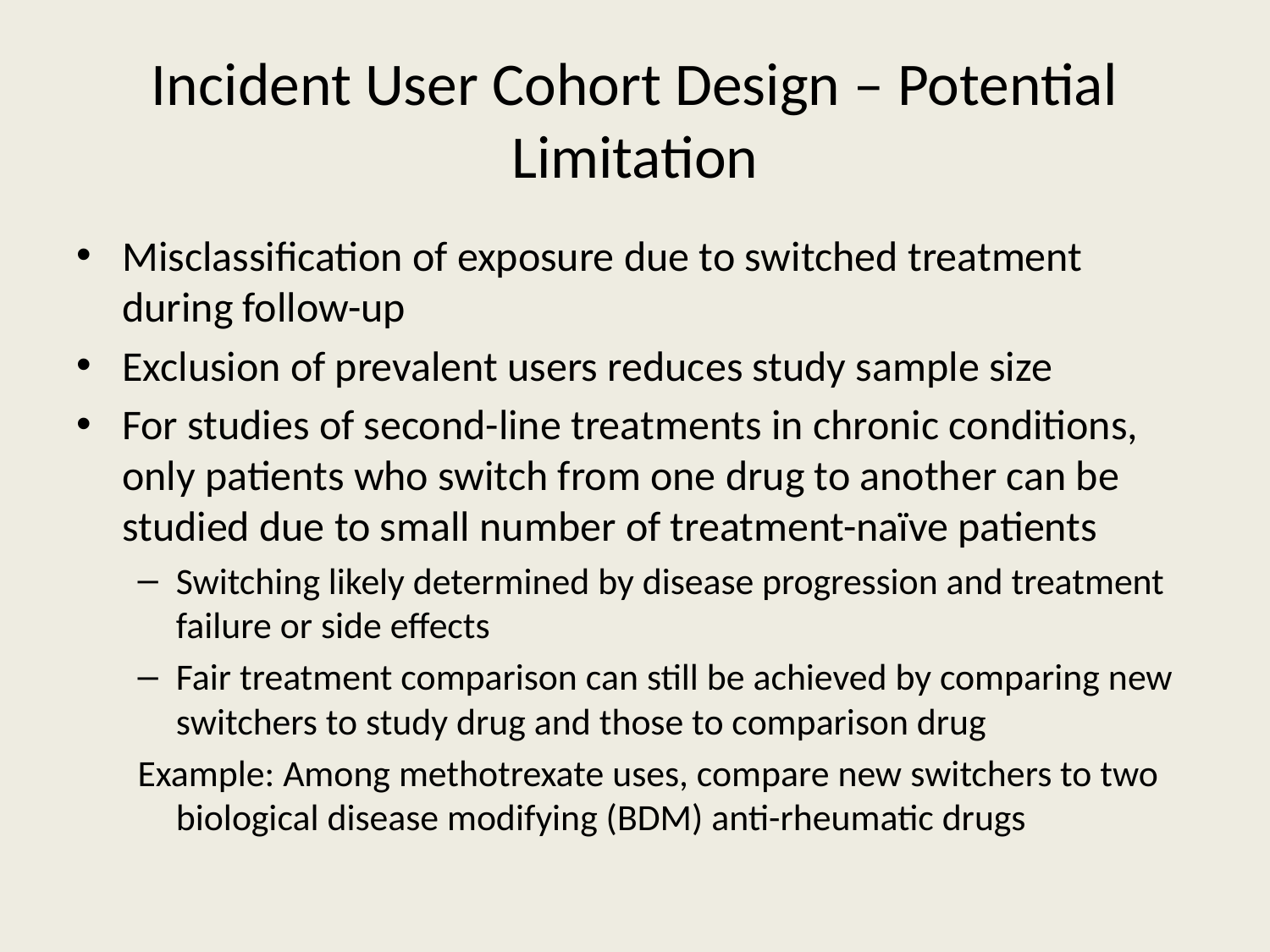

# Incident User Cohort Design – Potential Limitation
Misclassification of exposure due to switched treatment during follow-up
Exclusion of prevalent users reduces study sample size
For studies of second-line treatments in chronic conditions, only patients who switch from one drug to another can be studied due to small number of treatment-naïve patients
Switching likely determined by disease progression and treatment failure or side effects
Fair treatment comparison can still be achieved by comparing new switchers to study drug and those to comparison drug
Example: Among methotrexate uses, compare new switchers to two biological disease modifying (BDM) anti-rheumatic drugs

For Internal Use Only. Amgen Confidential.
63